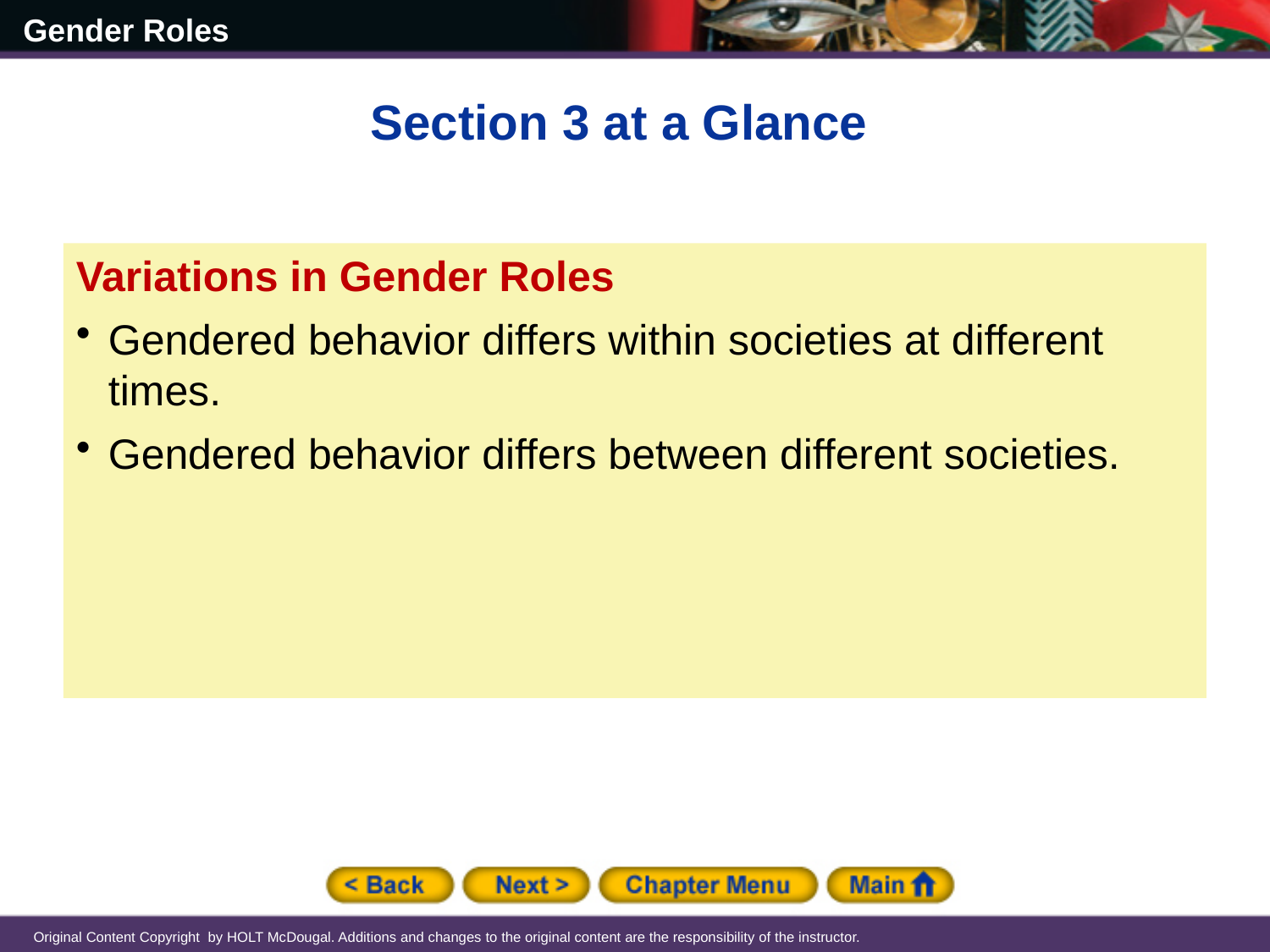

Section 3 at a Glance
Variations in Gender Roles
Gendered behavior differs within societies at different times.
Gendered behavior differs between different societies.